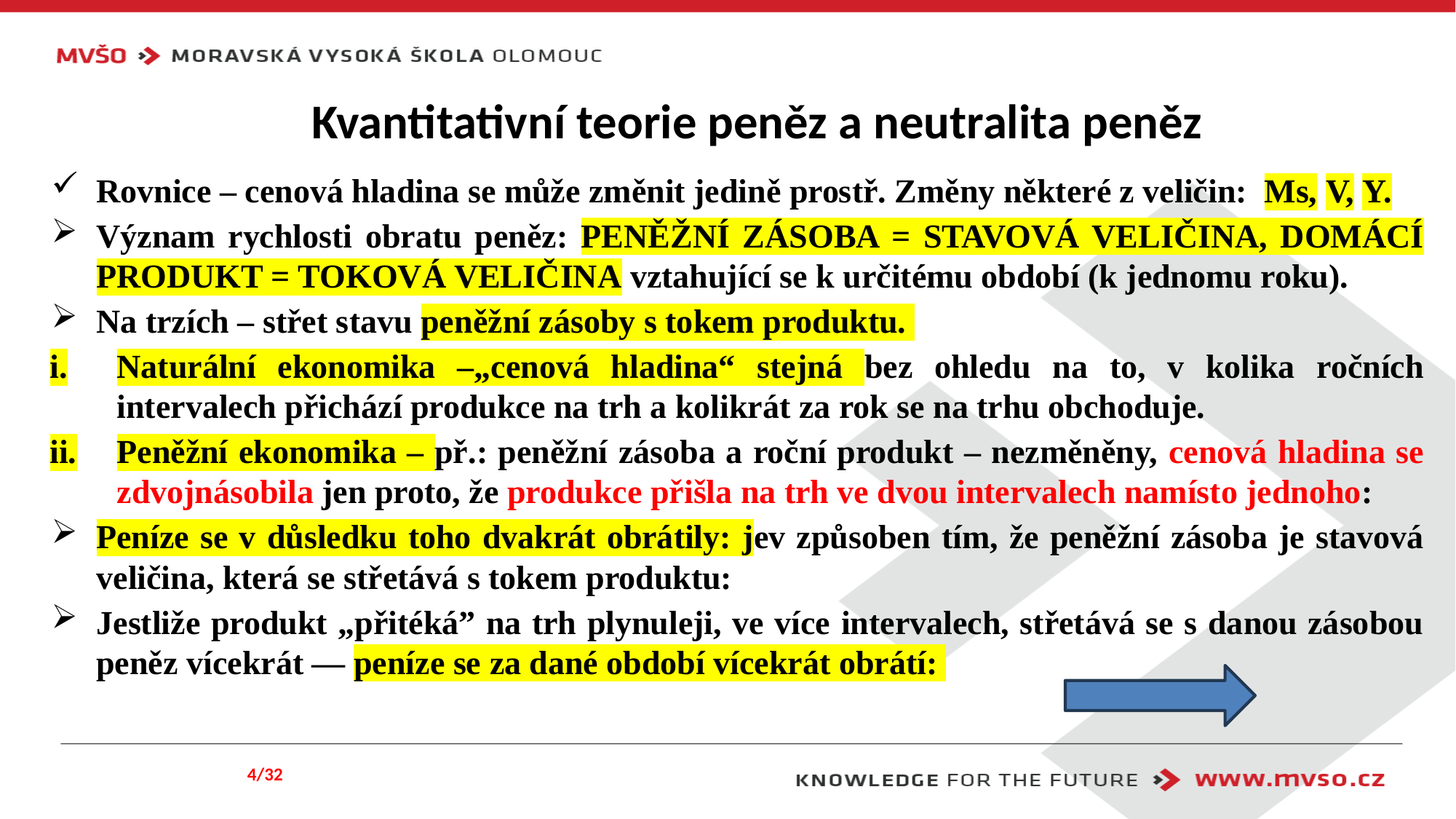

# Kvantitativní teorie peněz a neutralita peněz
Rovnice – cenová hladina se může změnit jedině prostř. Změny některé z veličin:  Ms, V, Y.
Význam rychlosti obratu peněz: PENĚŽNÍ ZÁSOBA = STAVOVÁ VELIČINA, DOMÁCÍ PRODUKT = TOKOVÁ VELIČINA vztahující se k určitému období (k jednomu roku).
Na trzích – střet stavu peněžní zásoby s tokem produktu.
Naturální ekonomika –„cenová hladina“ stejná bez ohledu na to, v kolika ročních intervalech přichází produkce na trh a kolikrát za rok se na trhu obchoduje.
Peněžní ekonomika – př.: peněžní zásoba a roční produkt – nezměněny, cenová hladina se zdvojnásobila jen proto, že produkce přišla na trh ve dvou intervalech namísto jednoho:
Peníze se v důsledku toho dvakrát obrátily: jev způsoben tím, že peněžní zásoba je stavová veličina, která se střetává s tokem produktu:
Jestliže produkt „přitéká” na trh plynuleji, ve více intervalech, střetává se s danou zásobou peněz vícekrát — peníze se za dané období vícekrát obrátí:

4/32